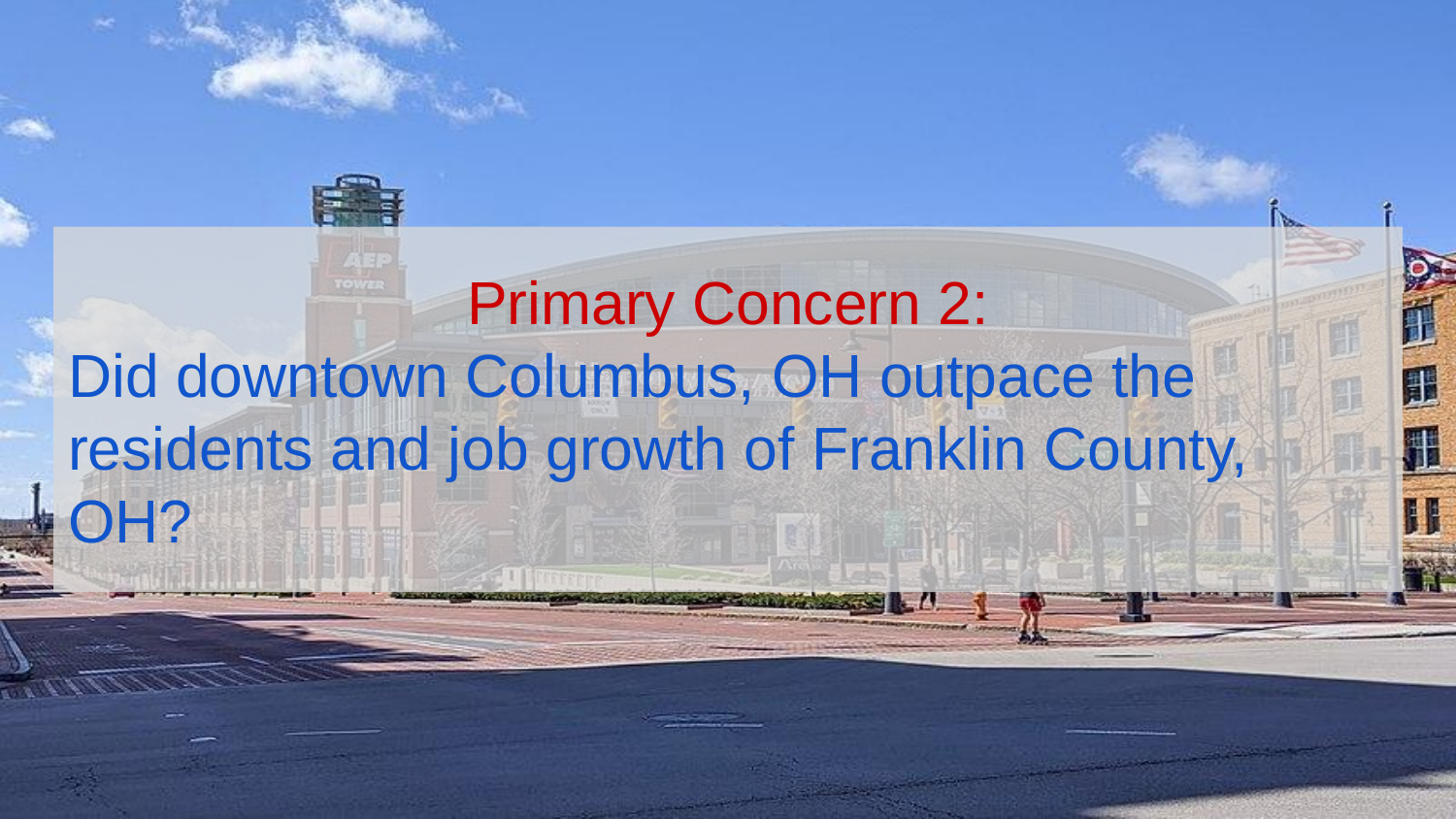

# Primary Concern 2:
Did downtown Columbus, OH outpace the residents and job growth of Franklin County, OH?